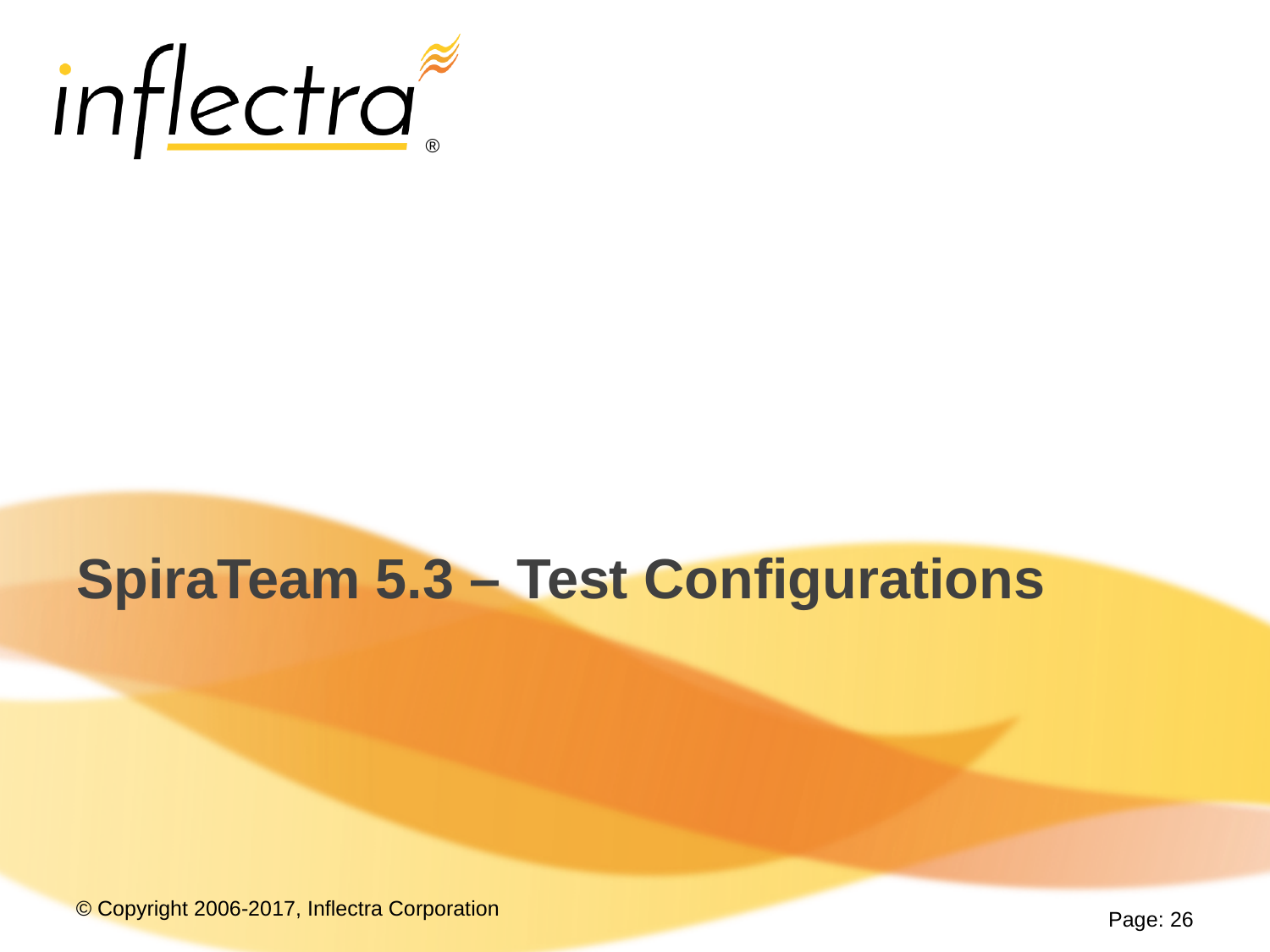

# SpiraTeam 5.3 – Test Configurations

Page: 26